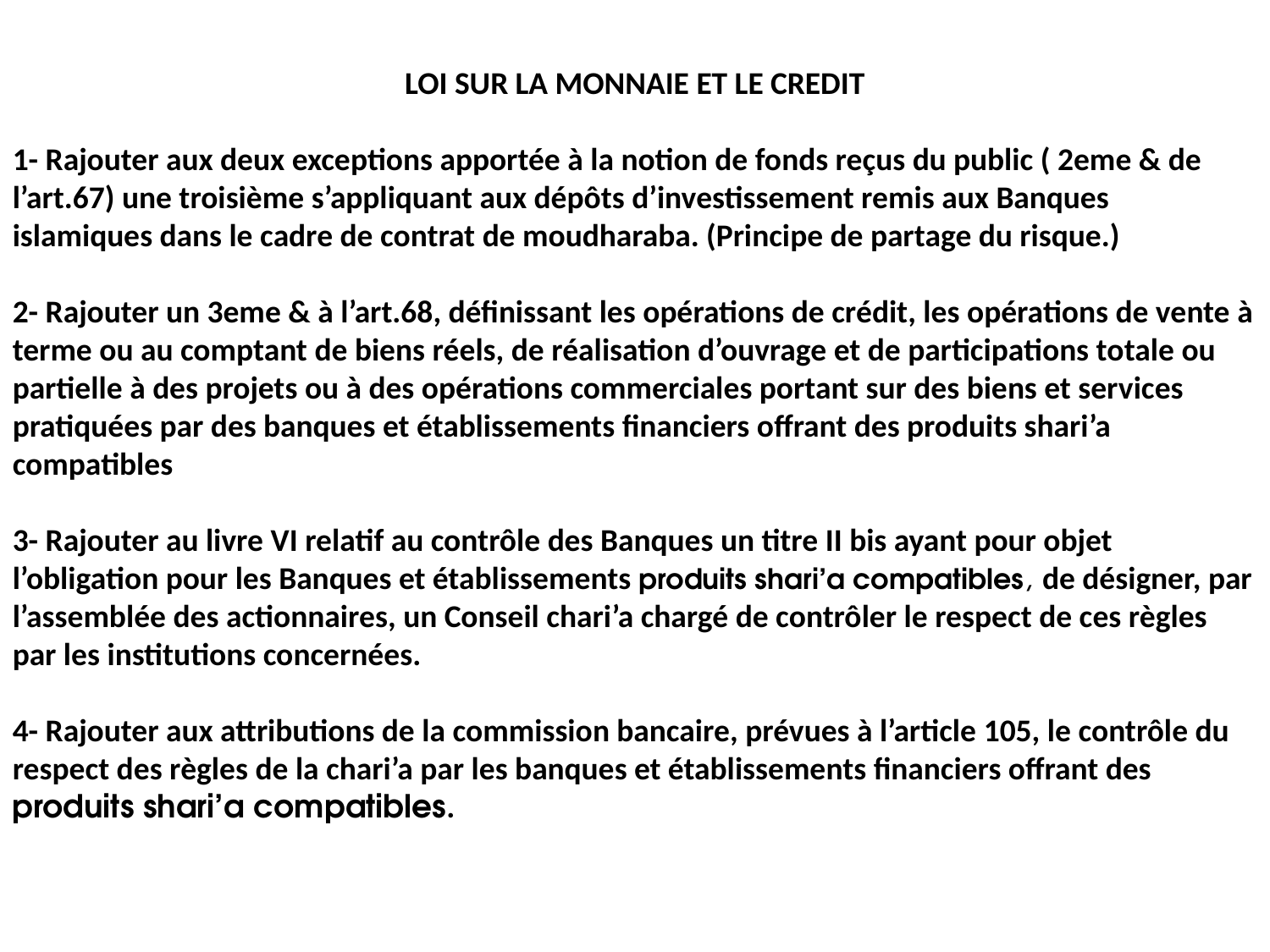

LOI SUR LA MONNAIE ET LE CREDIT

1- Rajouter aux deux exceptions apportée à la notion de fonds reçus du public ( 2eme & de l’art.67) une troisième s’appliquant aux dépôts d’investissement remis aux Banques islamiques dans le cadre de contrat de moudharaba. (Principe de partage du risque.)

2- Rajouter un 3eme & à l’art.68, définissant les opérations de crédit, les opérations de vente à terme ou au comptant de biens réels, de réalisation d’ouvrage et de participations totale ou partielle à des projets ou à des opérations commerciales portant sur des biens et services pratiquées par des banques et établissements financiers offrant des produits shari’a compatibles

3- Rajouter au livre VI relatif au contrôle des Banques un titre II bis ayant pour objet l’obligation pour les Banques et établissements produits shari’a compatibles, de désigner, par l’assemblée des actionnaires, un Conseil chari’a chargé de contrôler le respect de ces règles par les institutions concernées.

4- Rajouter aux attributions de la commission bancaire, prévues à l’article 105, le contrôle du respect des règles de la chari’a par les banques et établissements financiers offrant des produits shari’a compatibles.